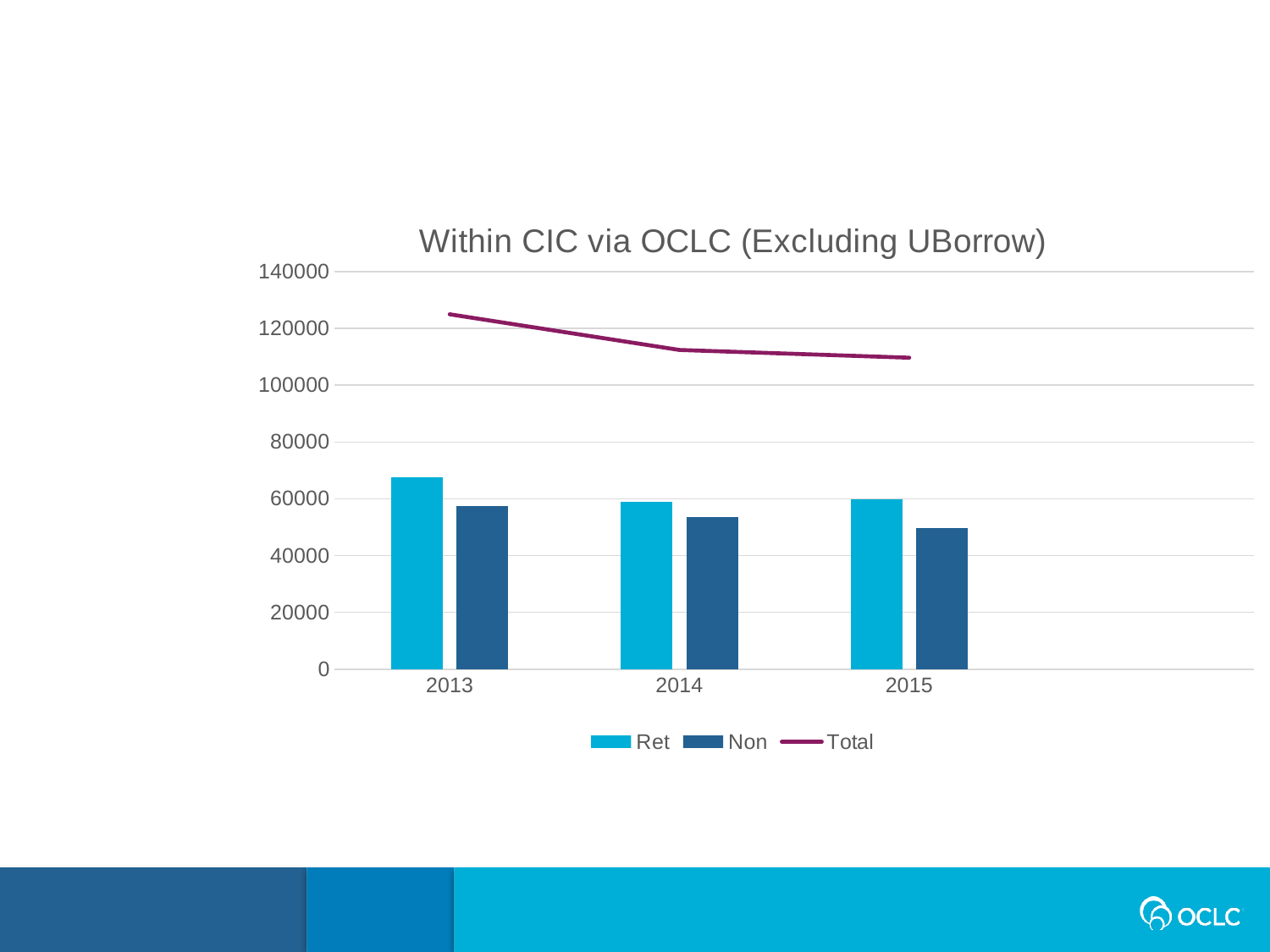

### Chart: Within CIC via OCLC (Excluding UBorrow)

| Category | Ret | Non | Total |
|---|---|---|---|
| 2013 | 67497.0 | 57463.0 | 124960.0 |
| 2014 | 58821.0 | 53575.0 | 112396.0 |
| 2015 | 59855.0 | 49821.0 | 109676.0 |
|  | None | None | None |